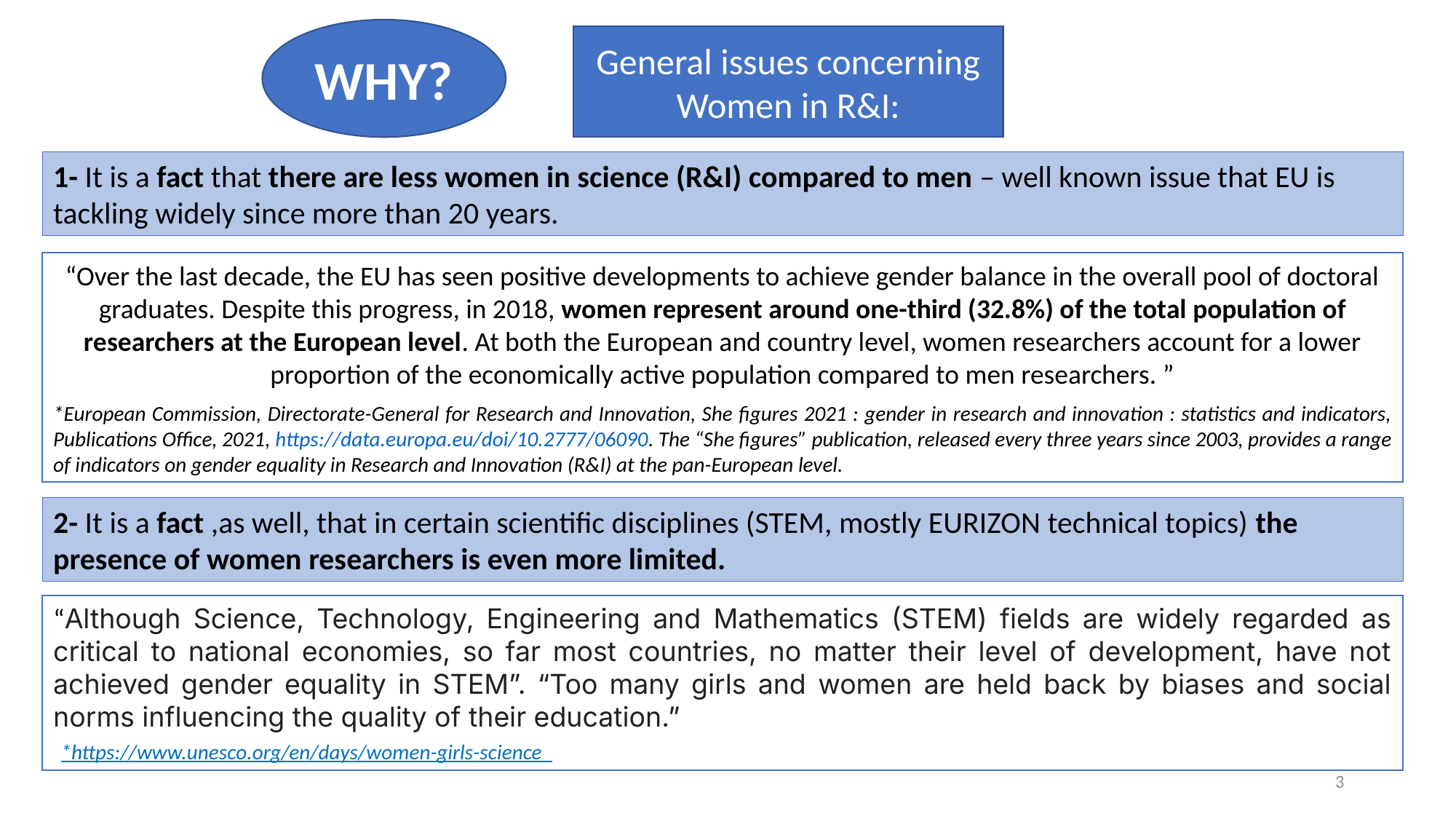

WHY?
General issues concerning Women in R&I:
1- It is a fact that there are less women in science (R&I) compared to men – well known issue that EU is tackling widely since more than 20 years.

“Over the last decade, the EU has seen positive developments to achieve gender balance in the overall pool of doctoral graduates. Despite this progress, in 2018, women represent around one-third (32.8%) of the total population of researchers at the European level. At both the European and country level, women researchers account for a lower proportion of the economically active population compared to men researchers. ”

*European Commission, Directorate-General for Research and Innovation, She figures 2021 : gender in research and innovation : statistics and indicators, Publications Office, 2021, https://data.europa.eu/doi/10.2777/06090. The “She figures” publication, released every three years since 2003, provides a range of indicators on gender equality in Research and Innovation (R&I) at the pan-European level.
2- It is a fact ,as well, that in certain scientific disciplines (STEM, mostly EURIZON technical topics) the presence of women researchers is even more limited.
“Although Science, Technology, Engineering and Mathematics (STEM) fields are widely regarded as critical to national economies, so far most countries, no matter their level of development, have not achieved gender equality in STEM”. “Too many girls and women are held back by biases and social norms influencing the quality of their education.”
 *https://www.unesco.org/en/days/women-girls-science
3